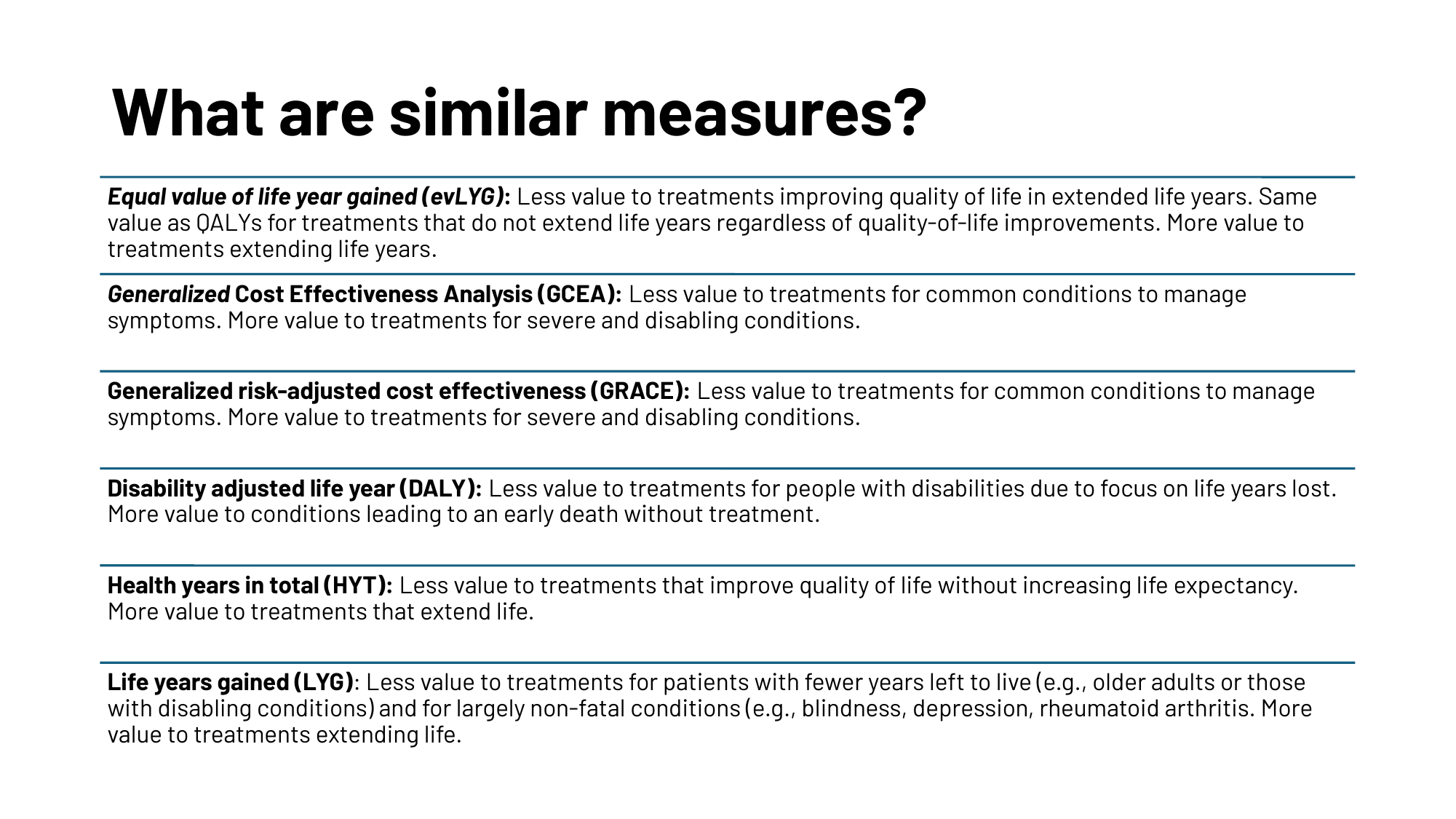

# What are similar measures?
Equal value of life year gained (evLYG): Less value to treatments improving quality of life in extended life years. Same value as QALYs for treatments that do not extend life years regardless of quality-of-life improvements. More value to treatments extending life years.
Generalized Cost Effectiveness Analysis (GCEA): Less value to treatments for common conditions to manage symptoms. More value to treatments for severe and disabling conditions.
Generalized risk-adjusted cost effectiveness (GRACE): Less value to treatments for common conditions to manage symptoms. More value to treatments for severe and disabling conditions.
Disability adjusted life year (DALY): Less value to treatments for people with disabilities due to focus on life years lost. More value to conditions leading to an early death without treatment.
Health years in total (HYT): Less value to treatments that improve quality of life without increasing life expectancy. More value to treatments that extend life.
Life years gained (LYG): Less value to treatments for patients with fewer years left to live (e.g., older adults or those with disabling conditions) and for largely non-fatal conditions (e.g., blindness, depression, rheumatoid arthritis. More value to treatments extending life.